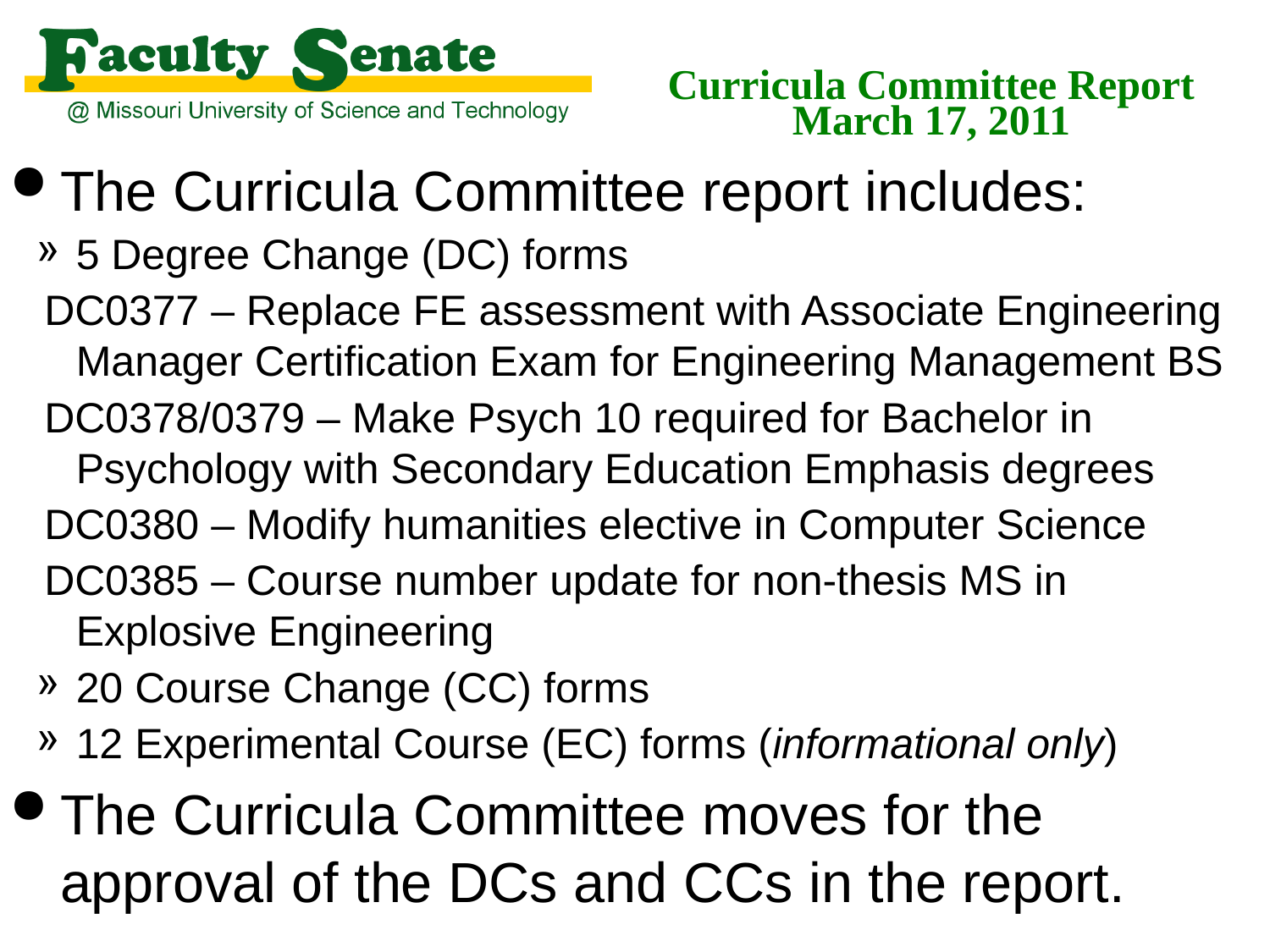

# Curricula Committee Report March 17, 2011
The Curricula Committee report includes:
5 Degree Change (DC) forms
DC0377 – Replace FE assessment with Associate Engineering Manager Certification Exam for Engineering Management BS
DC0378/0379 – Make Psych 10 required for Bachelor in Psychology with Secondary Education Emphasis degrees
DC0380 – Modify humanities elective in Computer Science
DC0385 – Course number update for non-thesis MS in Explosive Engineering
20 Course Change (CC) forms
12 Experimental Course (EC) forms (informational only)
The Curricula Committee moves for the approval of the DCs and CCs in the report.